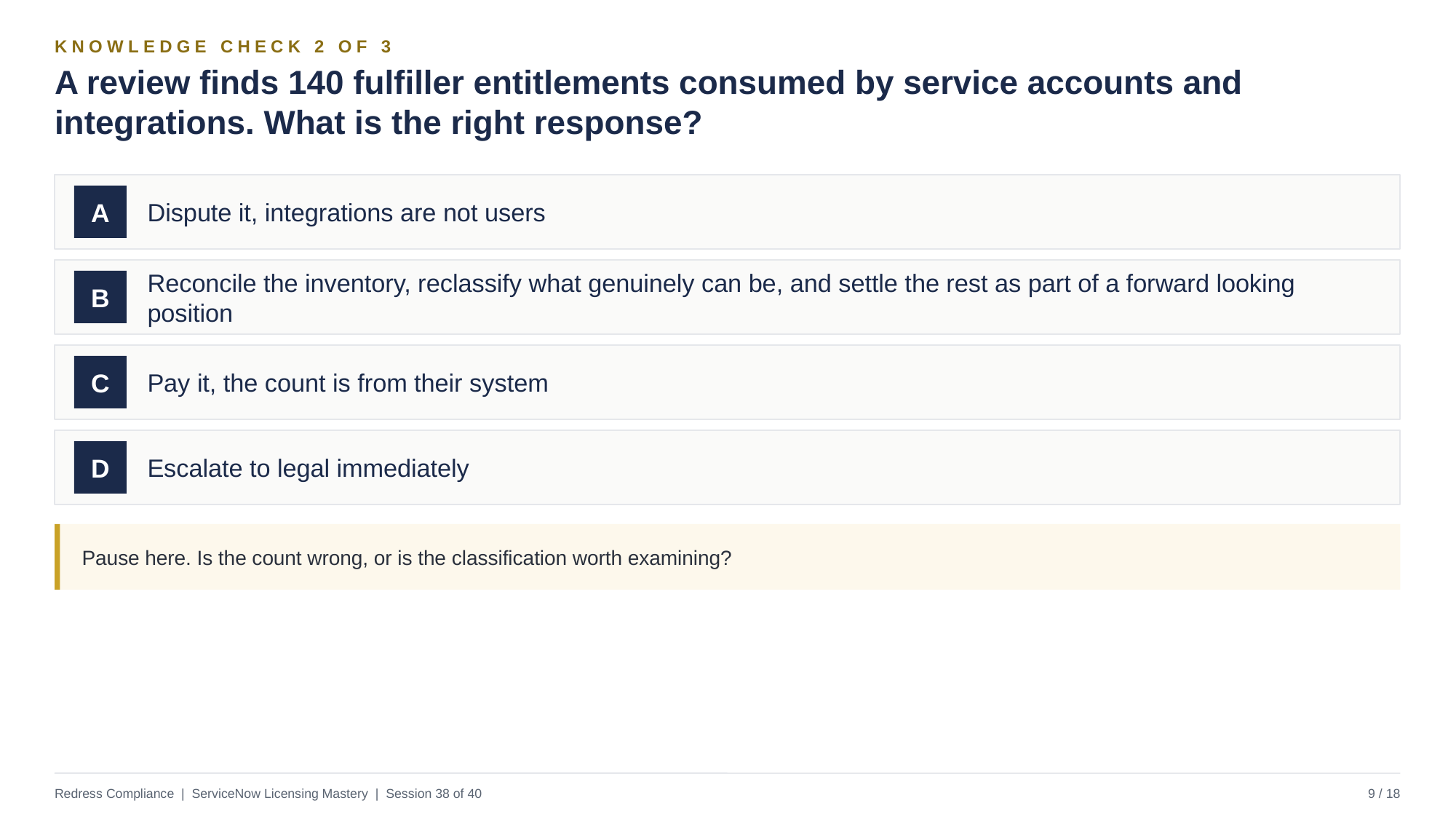

KNOWLEDGE CHECK 2 OF 3
A review finds 140 fulfiller entitlements consumed by service accounts and integrations. What is the right response?

Dispute it, integrations are not users

A

Reconcile the inventory, reclassify what genuinely can be, and settle the rest as part of a forward looking position

B

Pay it, the count is from their system

C

Escalate to legal immediately

D

Pause here. Is the count wrong, or is the classification worth examining?

Redress Compliance  |  ServiceNow Licensing Mastery  |  Session 38 of 40
9 / 18